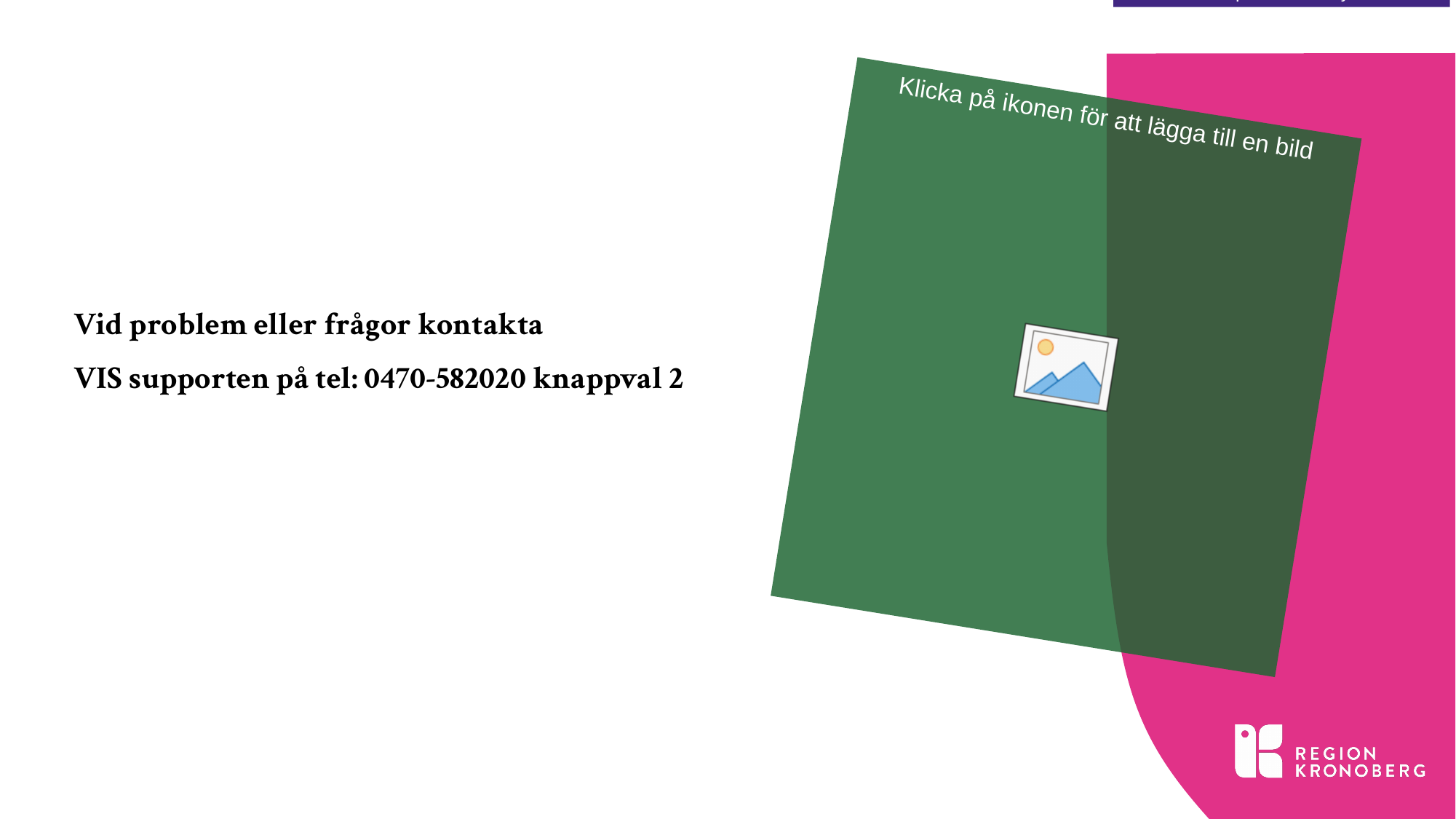

Vid problem eller frågor kontakta
VIS supporten på tel: 0470-582020 knappval 2